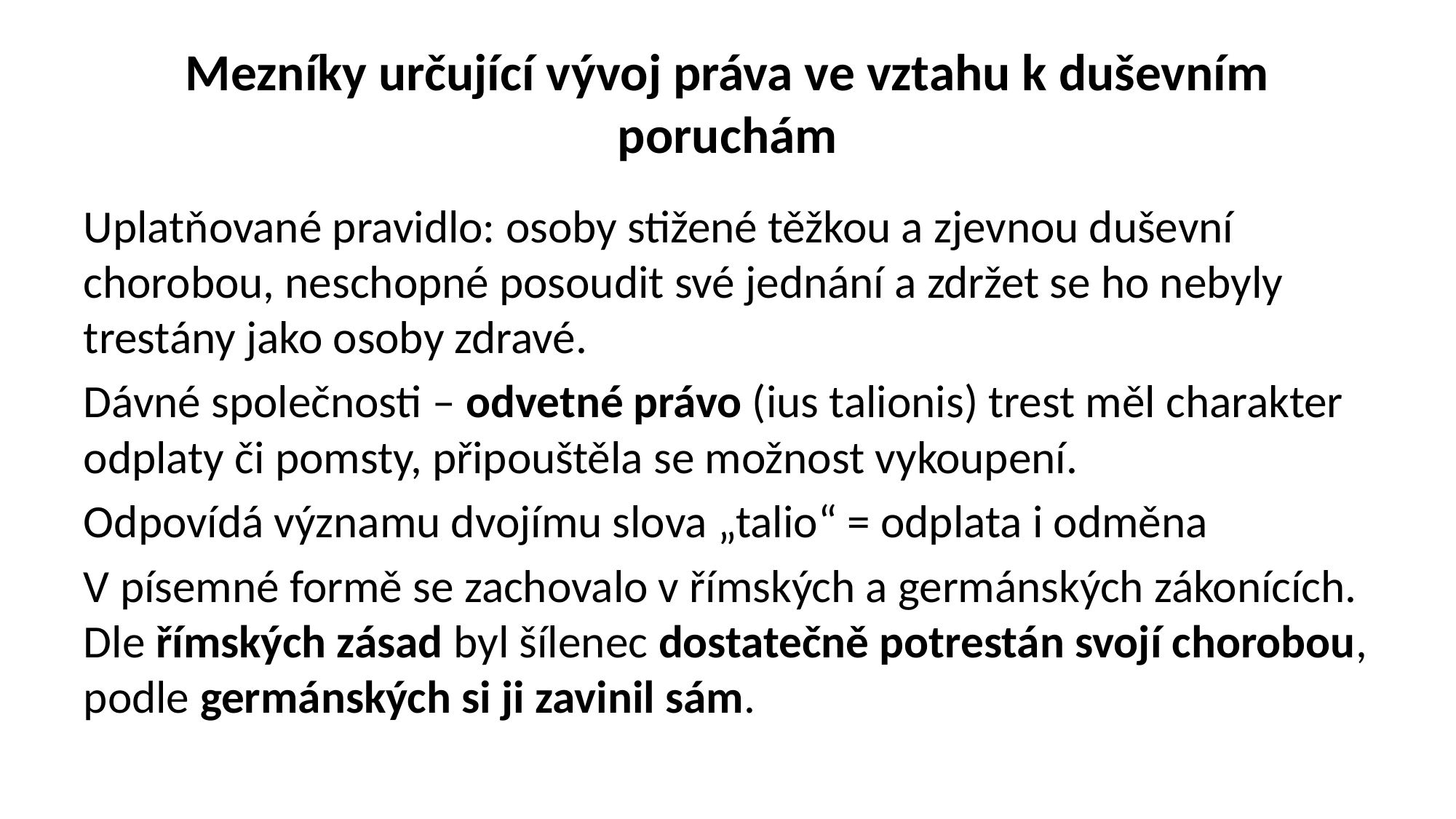

# Mezníky určující vývoj práva ve vztahu k duševním poruchám
Uplatňované pravidlo: osoby stižené těžkou a zjevnou duševní chorobou, neschopné posoudit své jednání a zdržet se ho nebyly trestány jako osoby zdravé.
Dávné společnosti – odvetné právo (ius talionis) trest měl charakter odplaty či pomsty, připouštěla se možnost vykoupení.
Odpovídá významu dvojímu slova „talio“ = odplata i odměna
V písemné formě se zachovalo v římských a germánských zákonících. Dle římských zásad byl šílenec dostatečně potrestán svojí chorobou, podle germánských si ji zavinil sám.